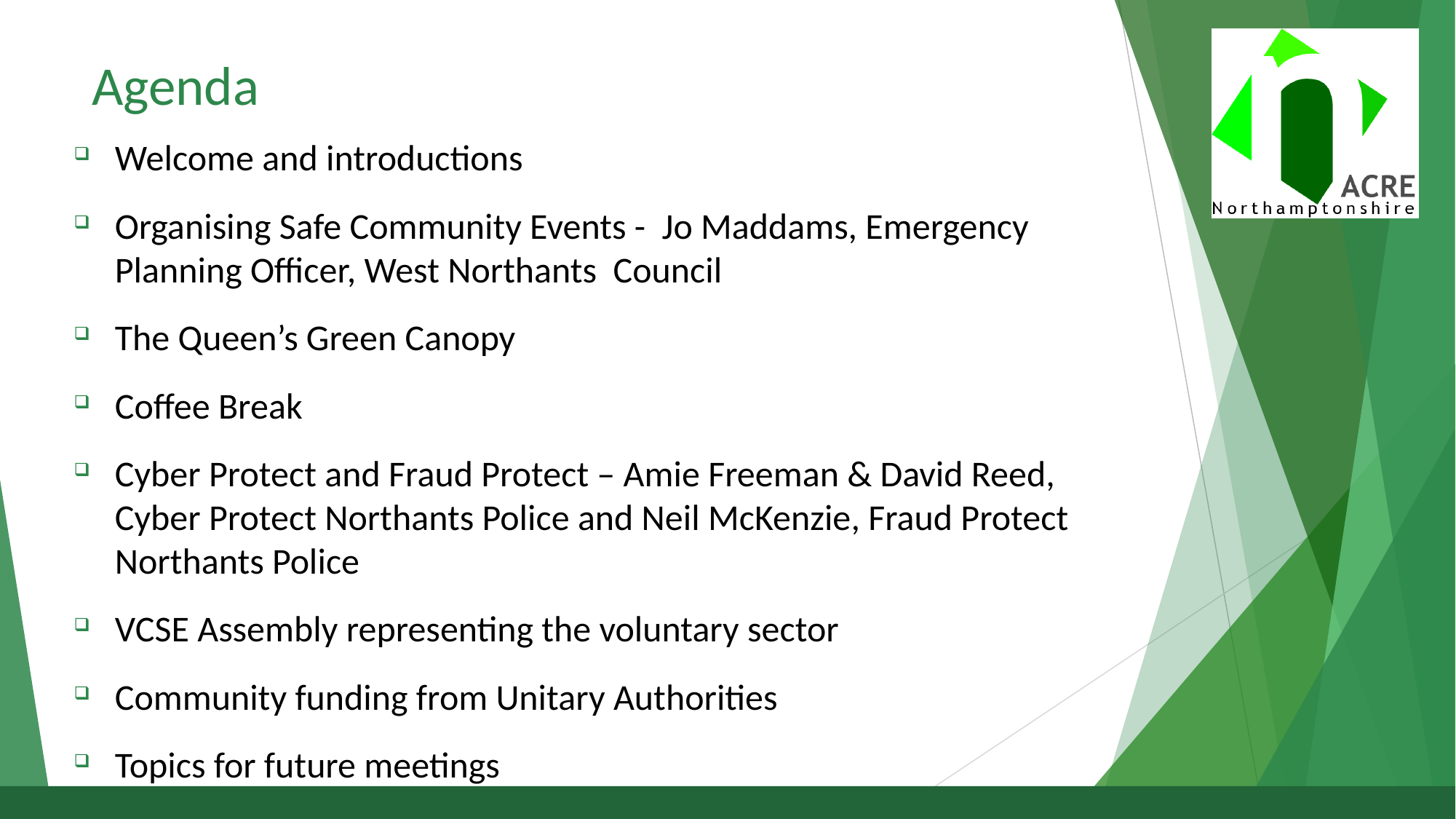

# Agenda
Welcome and introductions
Organising Safe Community Events -  Jo Maddams, Emergency Planning Officer, West Northants  Council
The Queen’s Green Canopy
Coffee Break
Cyber Protect and Fraud Protect – Amie Freeman & David Reed, Cyber Protect Northants Police and Neil McKenzie, Fraud Protect Northants Police
VCSE Assembly representing the voluntary sector
Community funding from Unitary Authorities
Topics for future meetings